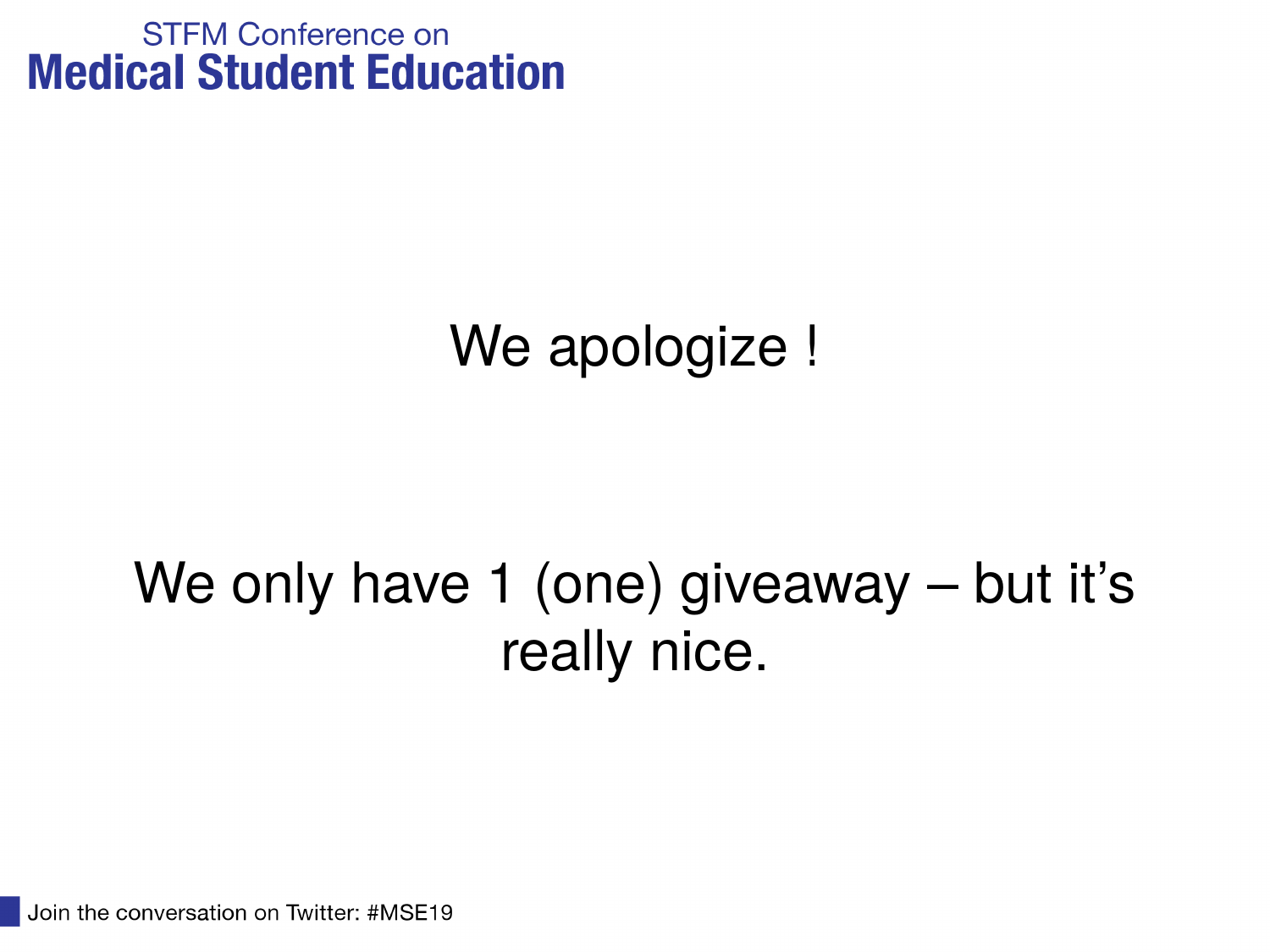

We apologize !

We only have 1 (one) giveaway – but it’s really nice.